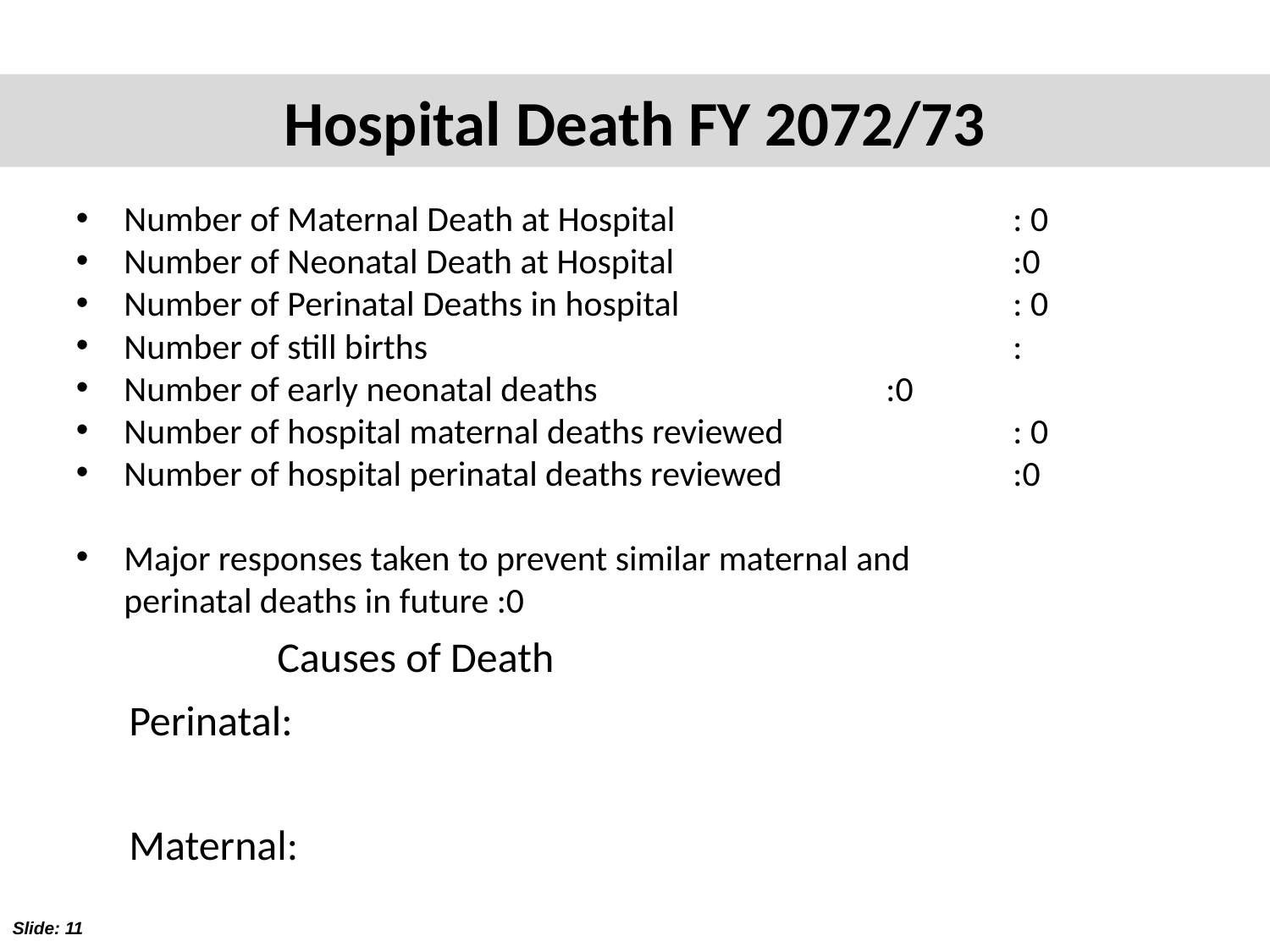

# Hospital Death FY 2072/73
Number of Maternal Death at Hospital			: 0
Number of Neonatal Death at Hospital			:0
Number of Perinatal Deaths in hospital 			: 0
Number of still births 					:
Number of early neonatal deaths 			:0
Number of hospital maternal deaths reviewed 		: 0
Number of hospital perinatal deaths reviewed 		:0

Major responses taken to prevent similar maternal and
perinatal deaths in future :0
Causes of Death
Perinatal:

Maternal: